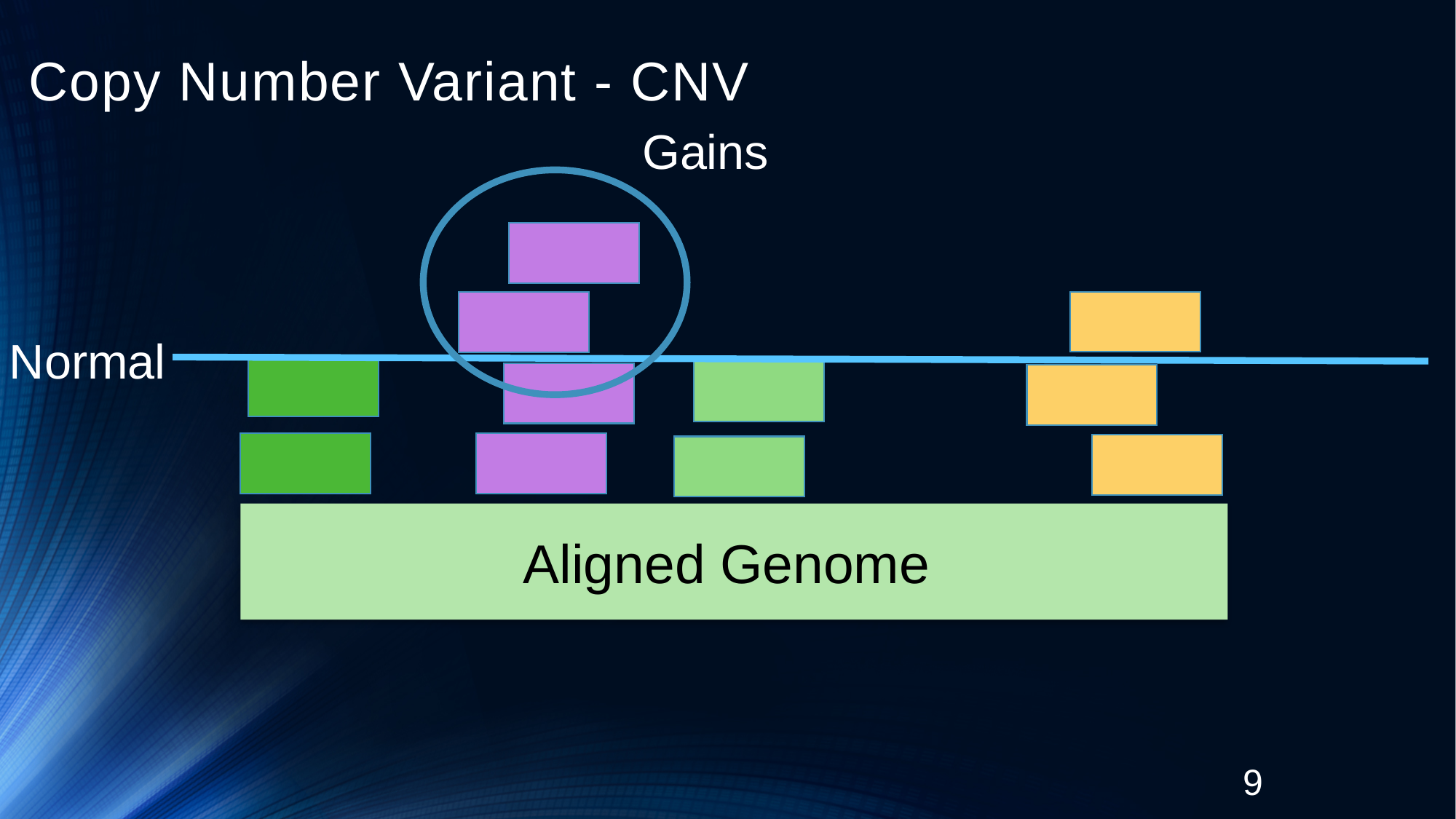

# Copy Number Variant - CNV
Gains

Normal
Aligned Genome
9